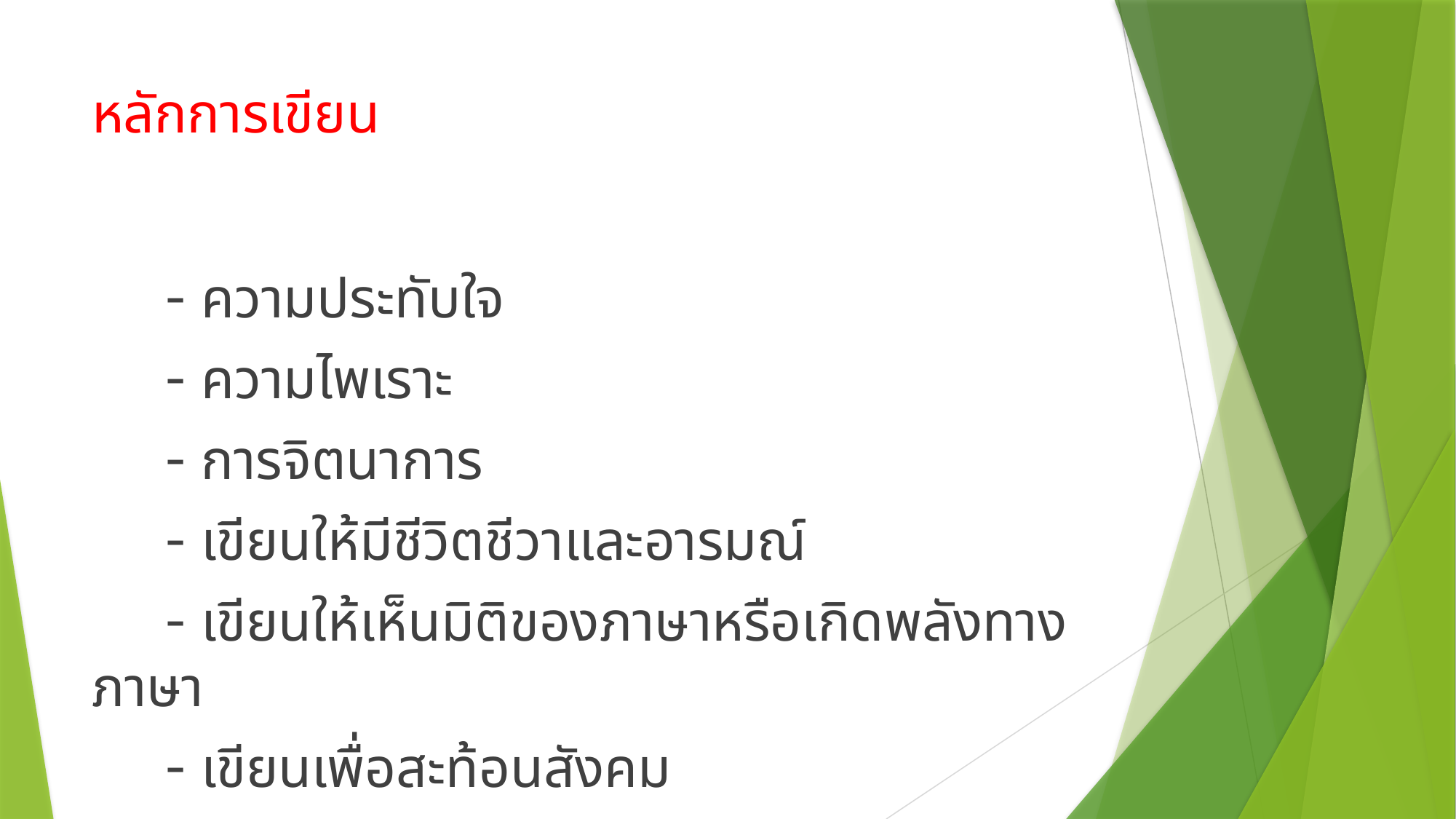

# หลักการเขียน
     - ความประทับใจ
     - ความไพเราะ
     - การจิตนาการ
     - เขียนให้มีชีวิตชีวาและอารมณ์
     - เขียนให้เห็นมิติของภาษาหรือเกิดพลังทางภาษา
     - เขียนเพื่อสะท้อนสังคม